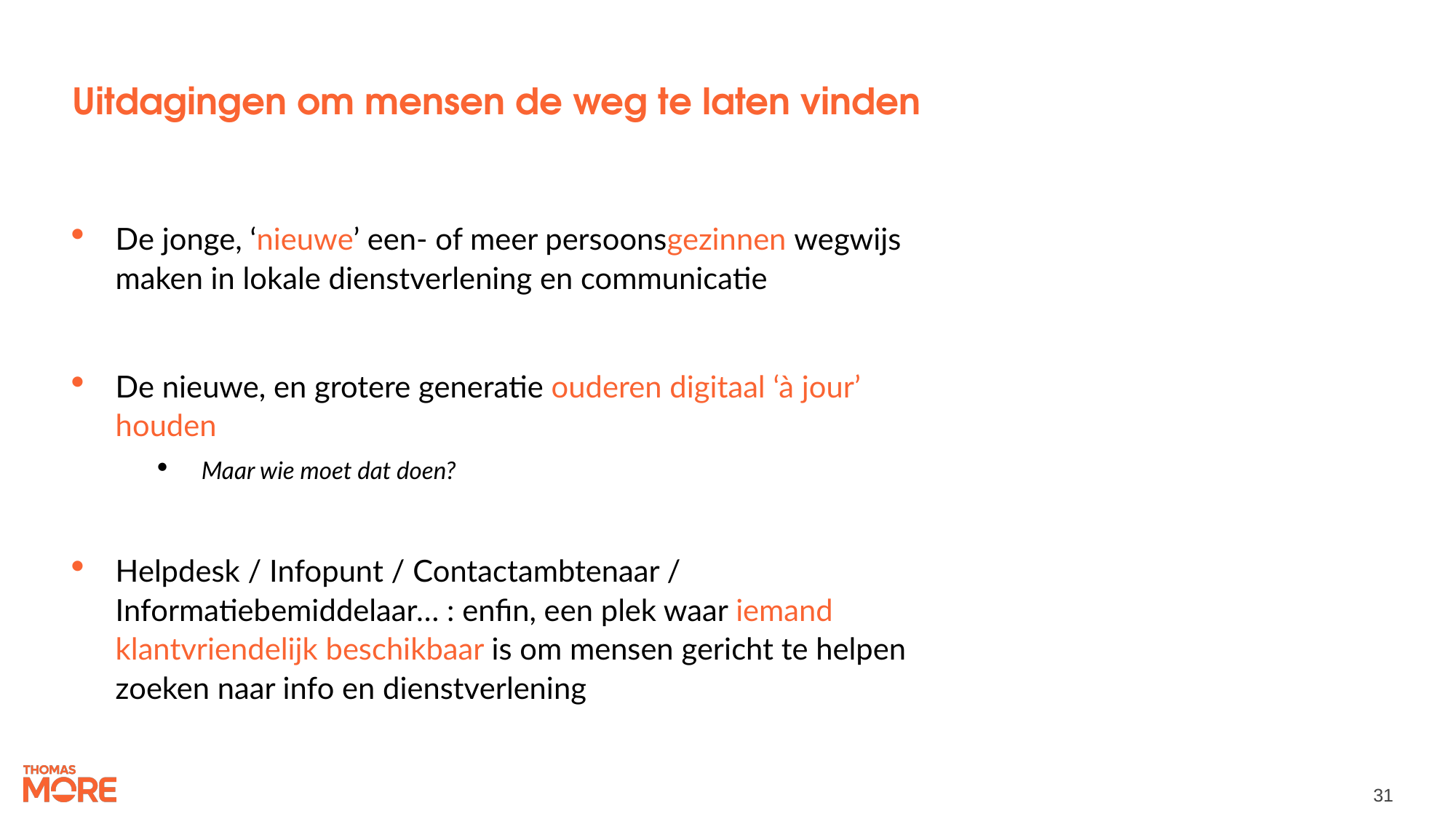

# Uitdagingen om mensen de weg te laten vinden
De jonge, ‘nieuwe’ een- of meer persoonsgezinnen wegwijs maken in lokale dienstverlening en communicatie

De nieuwe, en grotere generatie ouderen digitaal ‘à jour’ houden
Maar wie moet dat doen?

Helpdesk / Infopunt / Contactambtenaar / Informatiebemiddelaar… : enfin, een plek waar iemand klantvriendelijk beschikbaar is om mensen gericht te helpen zoeken naar info en dienstverlening

31